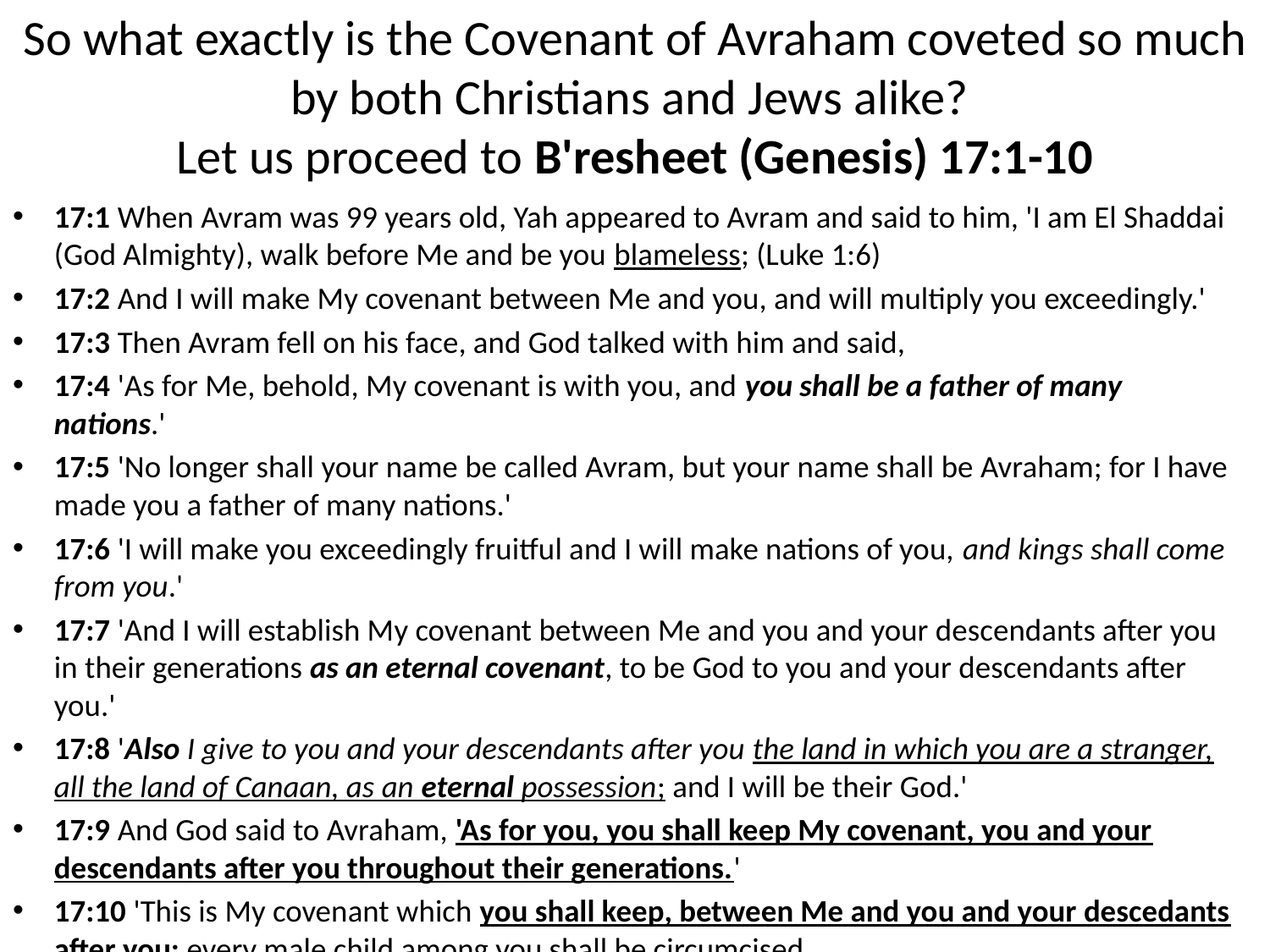

# So what exactly is the Covenant of Avraham coveted so much by both Christians and Jews alike?  Let us proceed to B'resheet (Genesis) 17:1-10
17:1 When Avram was 99 years old, Yah appeared to Avram and said to him, 'I am El Shaddai (God Almighty), walk before Me and be you blameless; (Luke 1:6)
17:2 And I will make My covenant between Me and you, and will multiply you exceedingly.'
17:3 Then Avram fell on his face, and God talked with him and said,
17:4 'As for Me, behold, My covenant is with you, and you shall be a father of many nations.'
17:5 'No longer shall your name be called Avram, but your name shall be Avraham; for I have made you a father of many nations.'
17:6 'I will make you exceedingly fruitful and I will make nations of you, and kings shall come from you.'
17:7 'And I will establish My covenant between Me and you and your descendants after you in their generations as an eternal covenant, to be God to you and your descendants after you.'
17:8 'Also I give to you and your descendants after you the land in which you are a stranger, all the land of Canaan, as an eternal possession; and I will be their God.'
17:9 And God said to Avraham, 'As for you, you shall keep My covenant, you and your descendants after you throughout their generations.'
17:10 'This is My covenant which you shall keep, between Me and you and your descedants after you; every male child among you shall be circumcised.